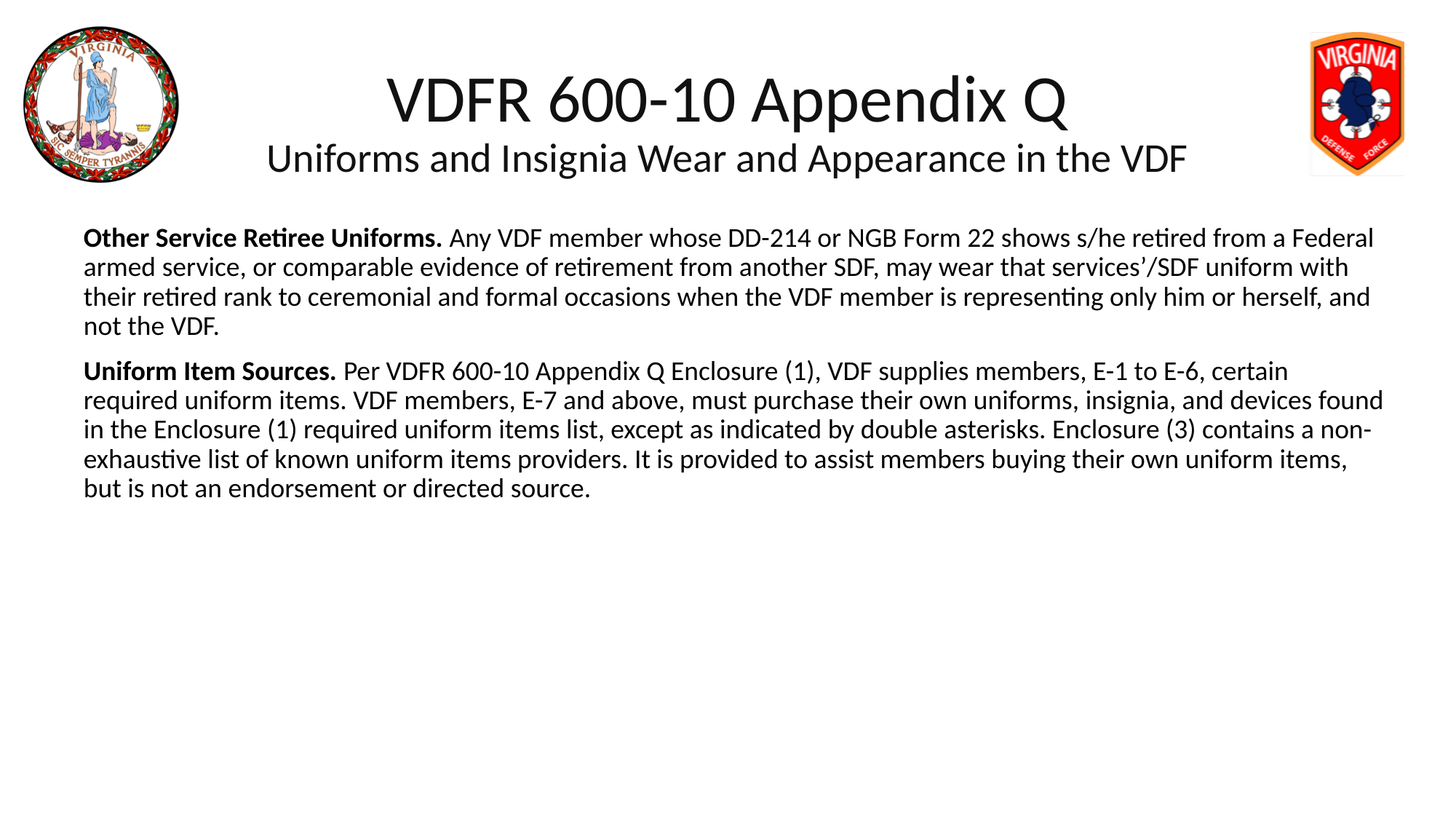

# VDFR 600-10 Appendix Q Uniforms and Insignia Wear and Appearance in the VDF
Other Service Retiree Uniforms. Any VDF member whose DD-214 or NGB Form 22 shows s/he retired from a Federal armed service, or comparable evidence of retirement from another SDF, may wear that services’/SDF uniform with their retired rank to ceremonial and formal occasions when the VDF member is representing only him or herself, and not the VDF.
Uniform Item Sources. Per VDFR 600-10 Appendix Q Enclosure (1), VDF supplies members, E-1 to E-6, certain required uniform items. VDF members, E-7 and above, must purchase their own uniforms, insignia, and devices found in the Enclosure (1) required uniform items list, except as indicated by double asterisks. Enclosure (3) contains a non-exhaustive list of known uniform items providers. It is provided to assist members buying their own uniform items, but is not an endorsement or directed source.